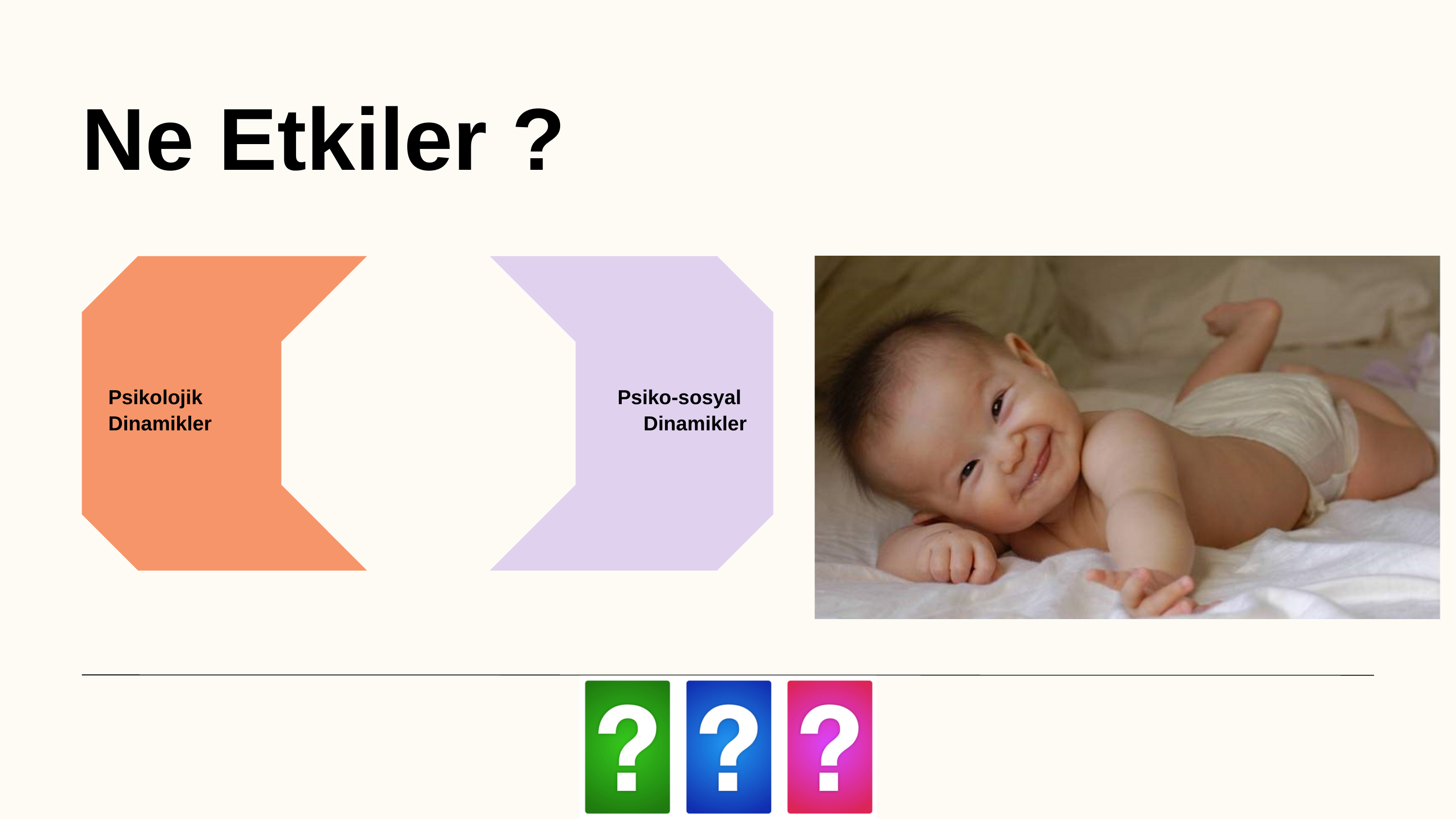

Ne Etkiler ?

Psikolojik
Dinamikler

Psiko-sosyal
Dinamikler